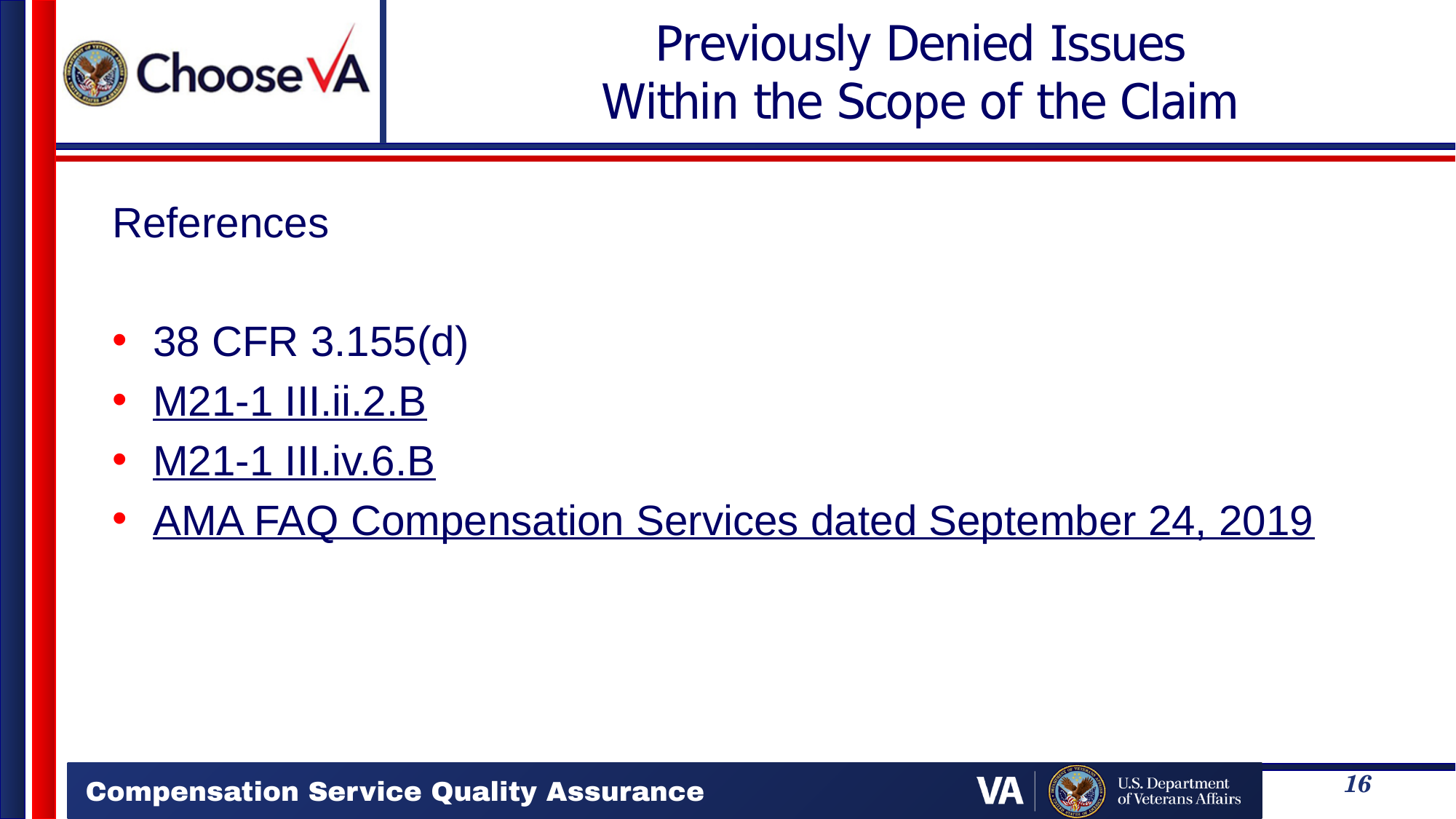

# Previously Denied Issues Within the Scope of the Claim
References

38 CFR 3.155(d)
M21-1 III.ii.2.B
M21-1 III.iv.6.B
AMA FAQ Compensation Services dated September 24, 2019

16